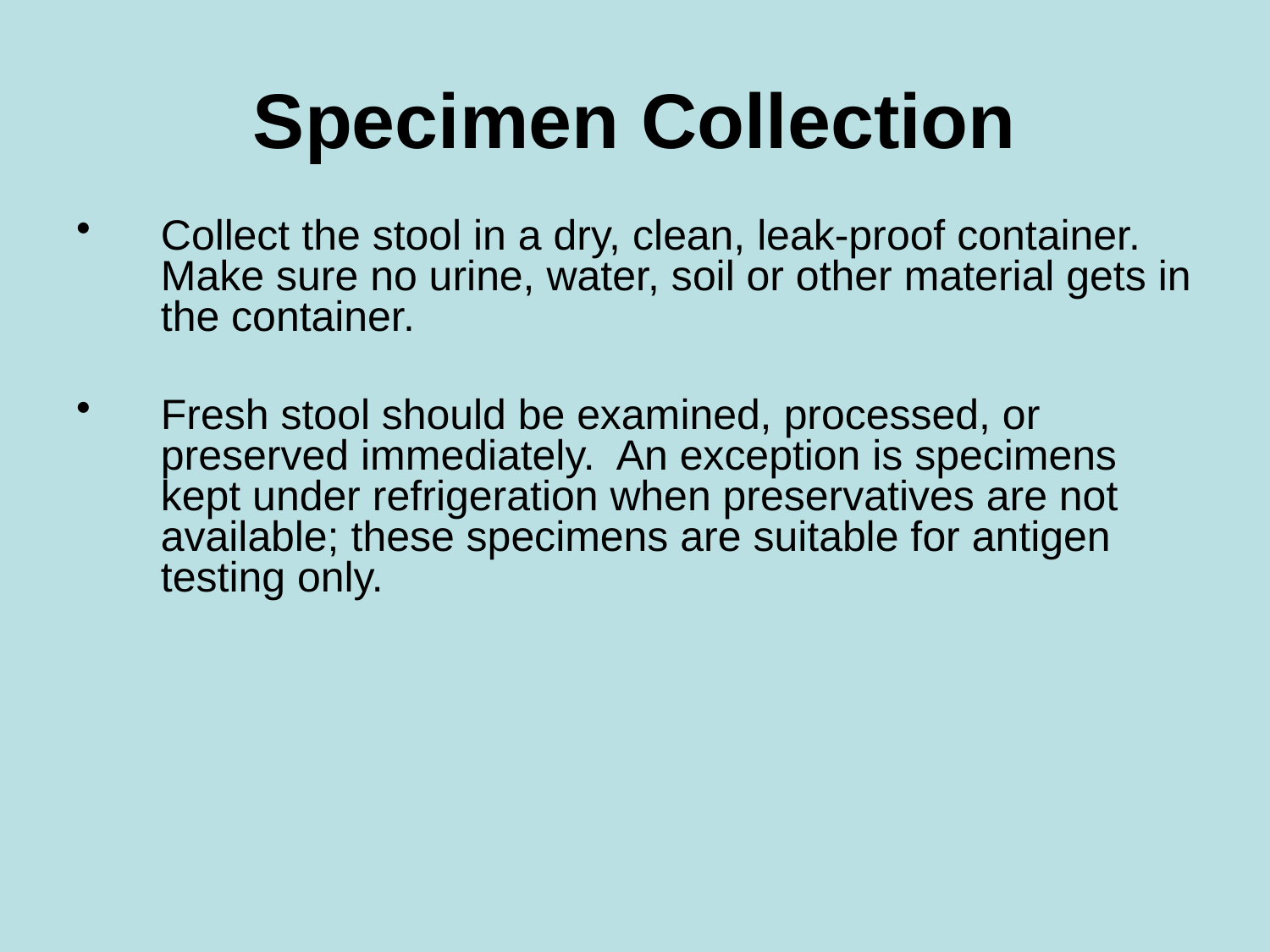

# Specimen Collection
Collect the stool in a dry, clean, leak-proof container. Make sure no urine, water, soil or other material gets in the container.

Fresh stool should be examined, processed, or preserved immediately.  An exception is specimens kept under refrigeration when preservatives are not available; these specimens are suitable for antigen testing only.